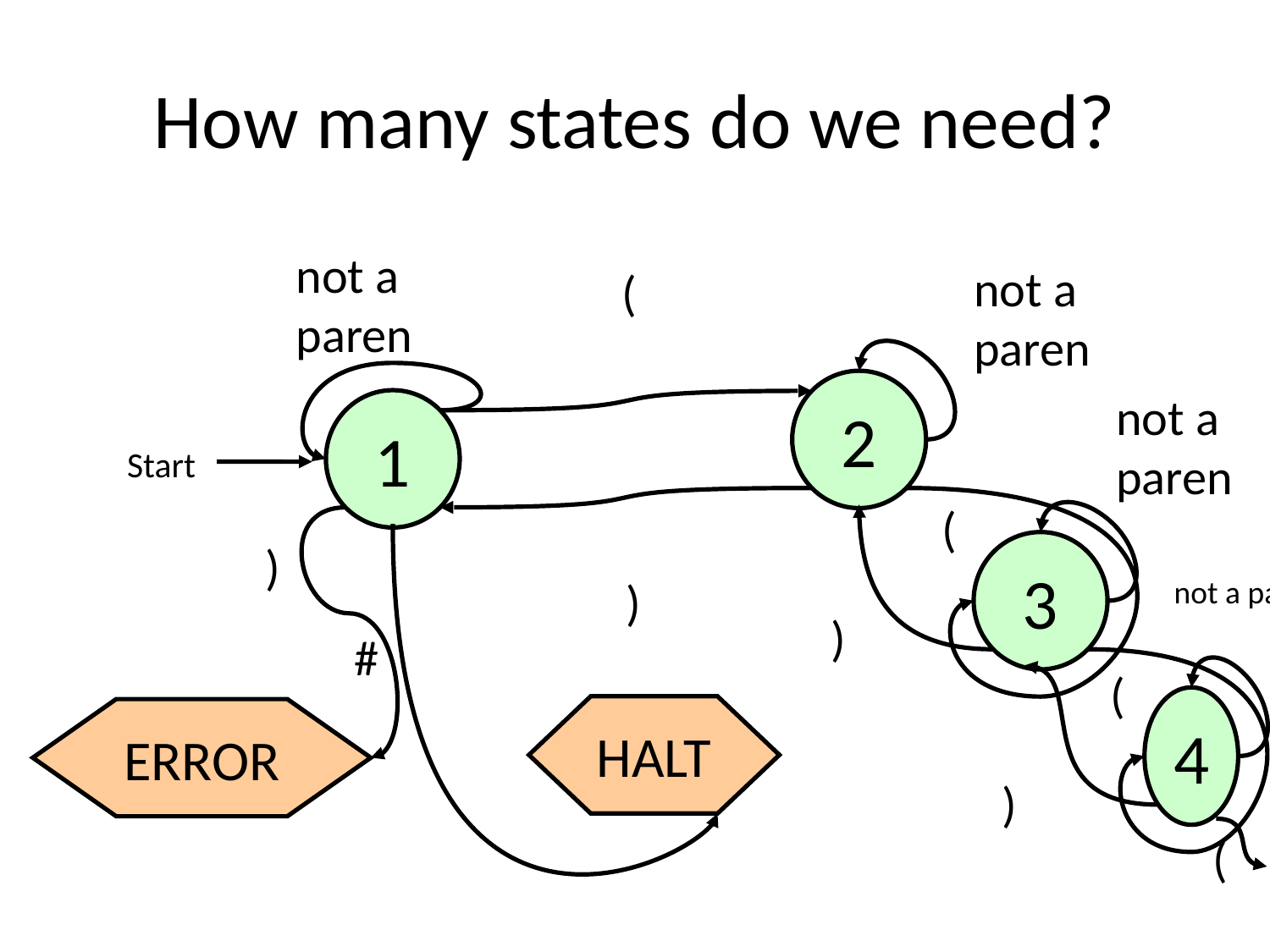

# How many states do we need?
not a paren
not a paren
(
2
not a paren
1
Start

(
)
3
)
not a paren
)
#
(
4
HALT
ERROR
)
(